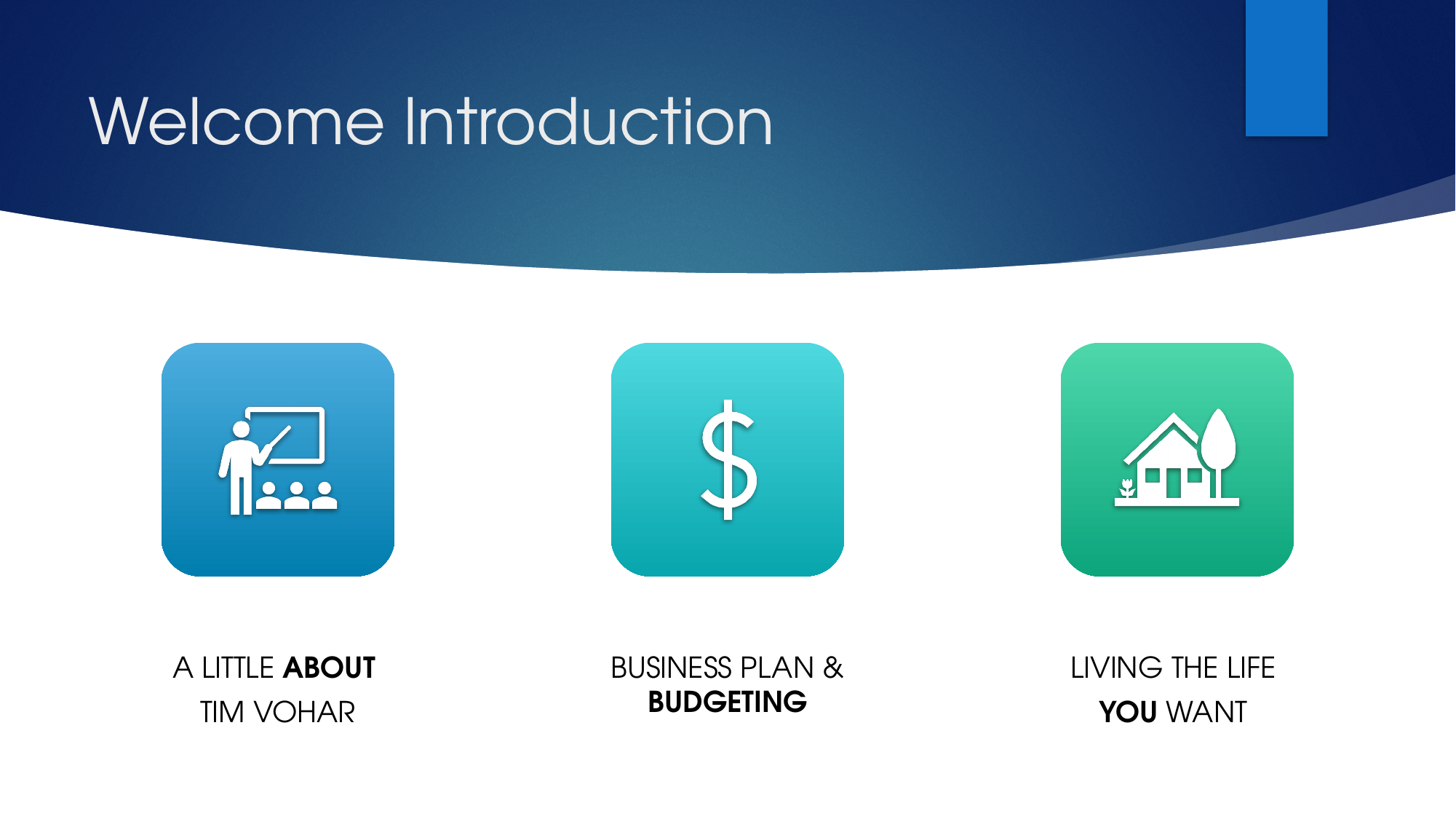

# Welcome Introduction

A little about
Tim Vohar
Business Plan & Budgeting
Living the life
you want